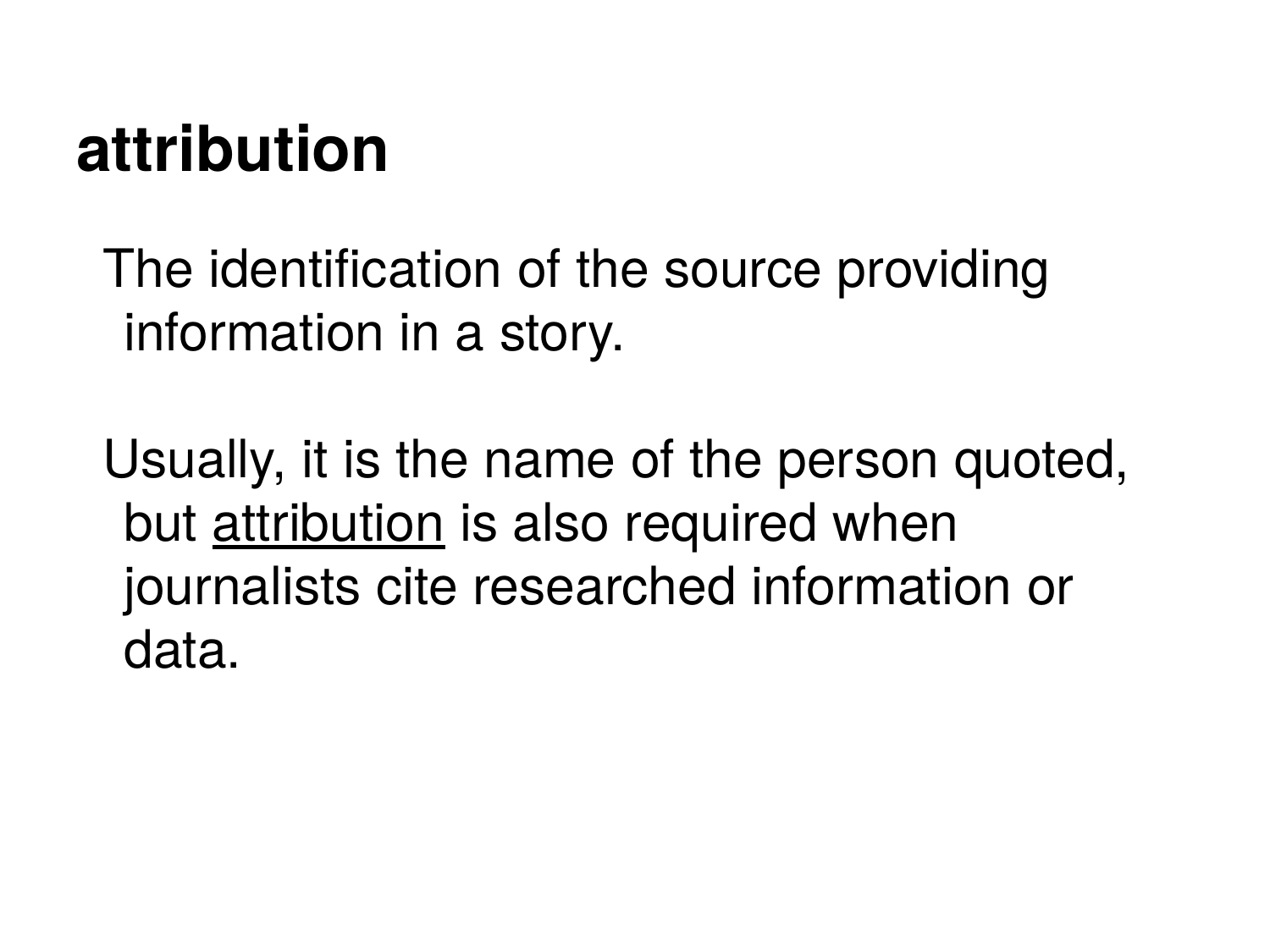

# attribution
The identification of the source providing information in a story.

Usually, it is the name of the person quoted, but attribution is also required when journalists cite researched information or data.